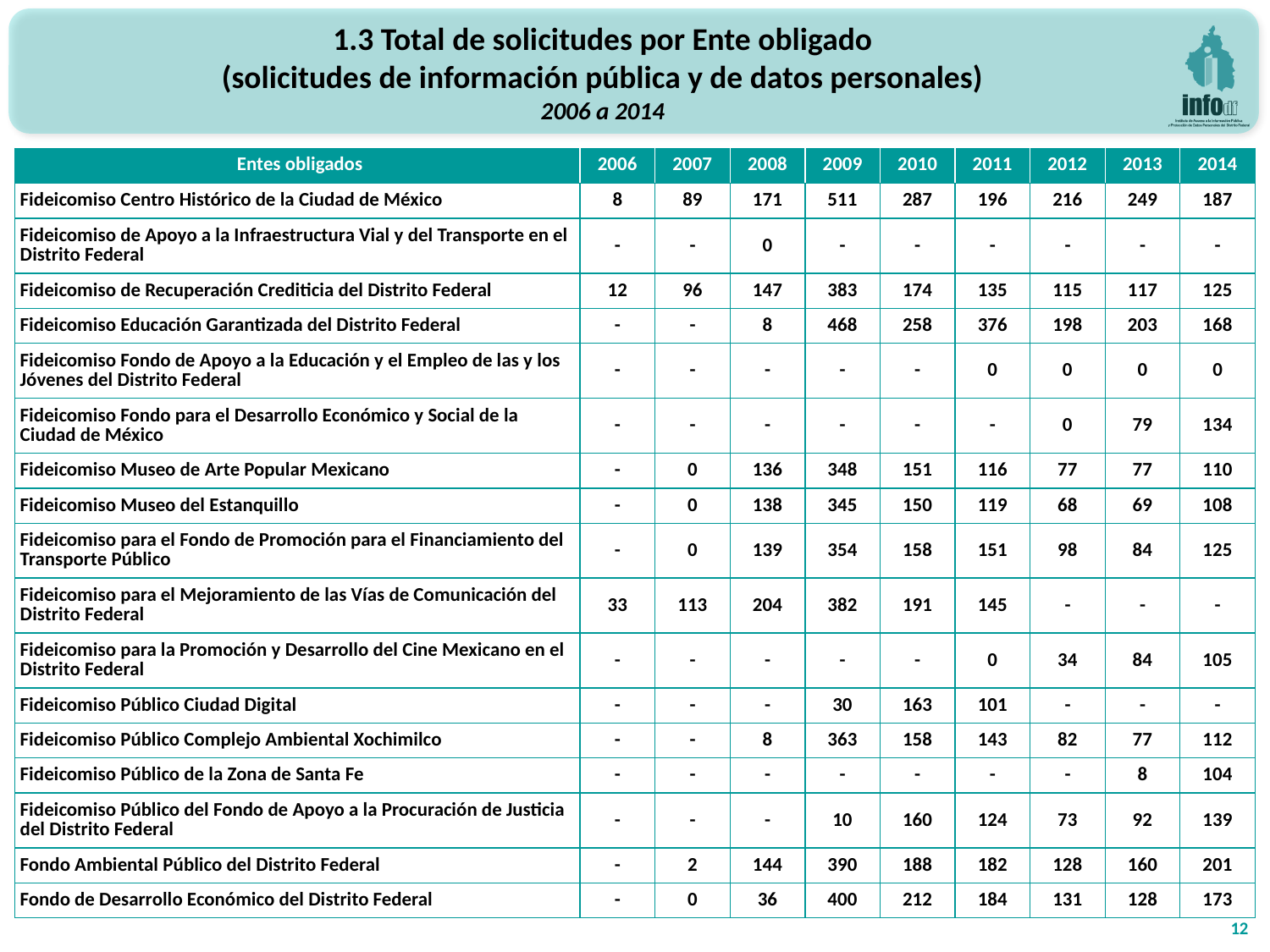

1.3 Total de solicitudes por Ente obligado
(solicitudes de información pública y de datos personales)
2006 a 2014
| Entes obligados | 2006 | 2007 | 2008 | 2009 | 2010 | 2011 | 2012 | 2013 | 2014 |
| --- | --- | --- | --- | --- | --- | --- | --- | --- | --- |
| Fideicomiso Centro Histórico de la Ciudad de México | 8 | 89 | 171 | 511 | 287 | 196 | 216 | 249 | 187 |
| Fideicomiso de Apoyo a la Infraestructura Vial y del Transporte en el Distrito Federal | - | - | 0 | - | - | - | - | - | - |
| Fideicomiso de Recuperación Crediticia del Distrito Federal | 12 | 96 | 147 | 383 | 174 | 135 | 115 | 117 | 125 |
| Fideicomiso Educación Garantizada del Distrito Federal | - | - | 8 | 468 | 258 | 376 | 198 | 203 | 168 |
| Fideicomiso Fondo de Apoyo a la Educación y el Empleo de las y los Jóvenes del Distrito Federal | - | - | - | - | - | 0 | 0 | 0 | 0 |
| Fideicomiso Fondo para el Desarrollo Económico y Social de la Ciudad de México | - | - | - | - | - | - | 0 | 79 | 134 |
| Fideicomiso Museo de Arte Popular Mexicano | - | 0 | 136 | 348 | 151 | 116 | 77 | 77 | 110 |
| Fideicomiso Museo del Estanquillo | - | 0 | 138 | 345 | 150 | 119 | 68 | 69 | 108 |
| Fideicomiso para el Fondo de Promoción para el Financiamiento del Transporte Público | - | 0 | 139 | 354 | 158 | 151 | 98 | 84 | 125 |
| Fideicomiso para el Mejoramiento de las Vías de Comunicación del Distrito Federal | 33 | 113 | 204 | 382 | 191 | 145 | - | - | - |
| Fideicomiso para la Promoción y Desarrollo del Cine Mexicano en el Distrito Federal | - | - | - | - | - | 0 | 34 | 84 | 105 |
| Fideicomiso Público Ciudad Digital | - | - | - | 30 | 163 | 101 | - | - | - |
| Fideicomiso Público Complejo Ambiental Xochimilco | - | - | 8 | 363 | 158 | 143 | 82 | 77 | 112 |
| Fideicomiso Público de la Zona de Santa Fe | - | - | - | - | - | - | - | 8 | 104 |
| Fideicomiso Público del Fondo de Apoyo a la Procuración de Justicia del Distrito Federal | - | - | - | 10 | 160 | 124 | 73 | 92 | 139 |
| Fondo Ambiental Público del Distrito Federal | - | 2 | 144 | 390 | 188 | 182 | 128 | 160 | 201 |
| Fondo de Desarrollo Económico del Distrito Federal | - | 0 | 36 | 400 | 212 | 184 | 131 | 128 | 173 |
12